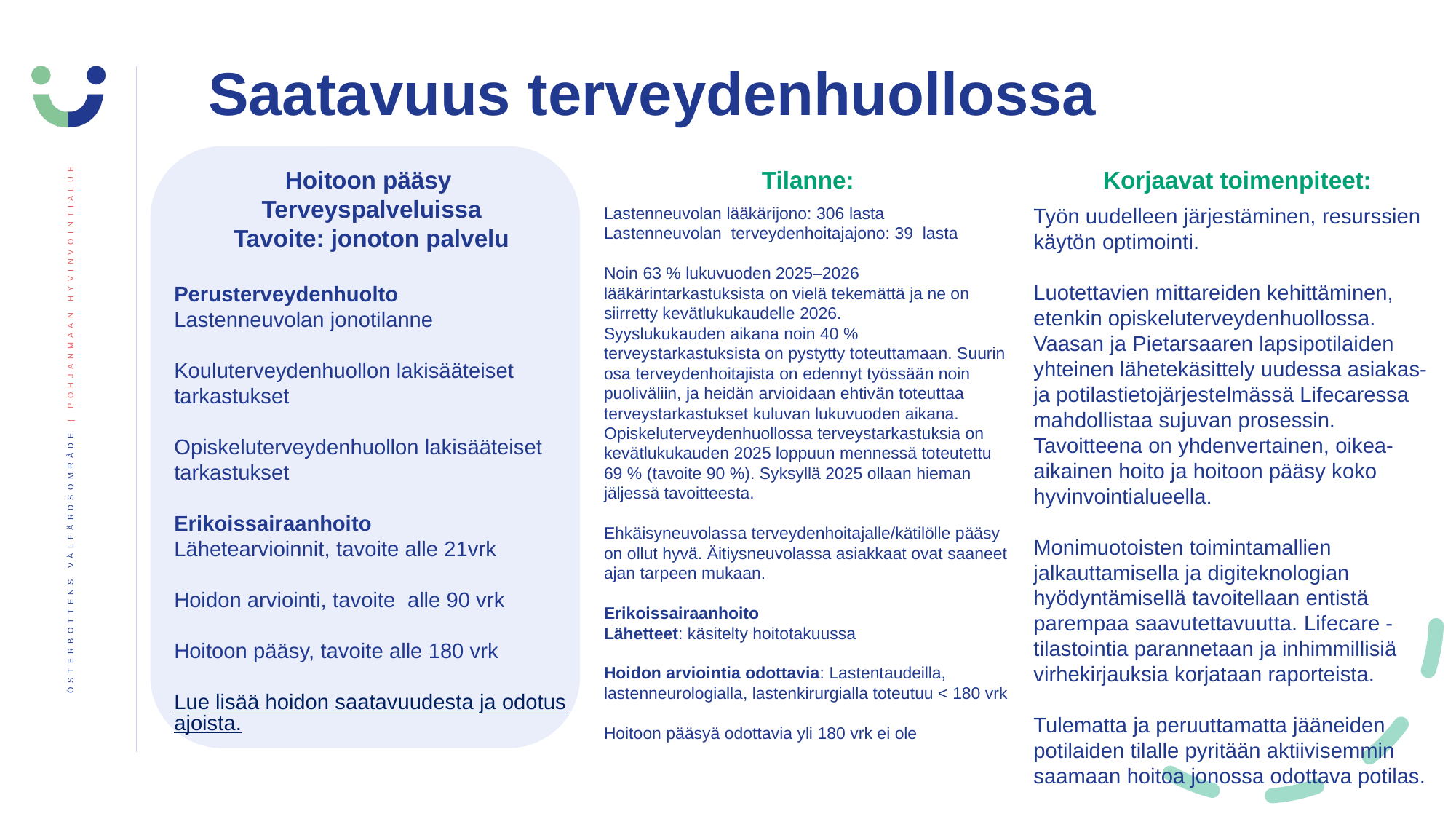

Saatavuus terveydenhuollossa

Hoitoon pääsy
Terveyspalveluissa
Tavoite: jonoton palvelu

Perusterveydenhuolto​
Lastenneuvolan jonotilanne​

Kouluterveydenhuollon lakisääteiset tarkastukset​

Opiskeluterveydenhuollon lakisääteiset tarkastukset

Erikoissairaanhoito
Lähetearvioinnit, tavoite alle 21vrk​

​Hoidon arviointi, tavoite  alle 90 vrk​

​Hoitoon pääsy, tavoite alle 180 vrk

Lue lisää hoidon saatavuudesta ja odotusajoista.
Tilanne:
Lastenneuvolan lääkärijono: 306 lasta​
Lastenneuvolan  terveydenhoitajajono: 39  lasta​

​Noin 63 % lukuvuoden 2025–2026 lääkärintarkastuksista on vielä tekemättä ja ne on siirretty kevätlukukaudelle 2026.
Syyslukukauden aikana noin 40 % terveystarkastuksista on pystytty toteuttamaan. Suurin osa terveydenhoitajista on edennyt työssään noin puoliväliin, ja heidän arvioidaan ehtivän toteuttaa terveystarkastukset kuluvan lukuvuoden aikana.
Opiskeluterveydenhuollossa terveystarkastuksia on kevätlukukauden 2025 loppuun mennessä toteutettu 69 % (tavoite 90 %). Syksyllä 2025 ollaan hieman jäljessä tavoitteesta.

Ehkäisyneuvolassa terveydenhoitajalle/kätilölle pääsy on ollut hyvä. Äitiysneuvolassa asiakkaat ovat saaneet ajan tarpeen mukaan.

Erikoissairaanhoito ​
Lähetteet: käsitelty hoitotakuussa

Hoidon arviointia odottavia: Lastentaudeilla, lastenneurologialla, lastenkirurgialla toteutuu < 180 vrk

​Hoitoon pääsyä odottavia yli 180 vrk ei ole
Korjaavat toimenpiteet:
Työn uudelleen järjestäminen, resurssien käytön optimointi.​

Luotettavien mittareiden kehittäminen, etenkin opiskeluterveydenhuollossa.​
Vaasan ja Pietarsaaren lapsipotilaiden yhteinen lähetekäsittely uudessa asiakas- ja potilastietojärjestelmässä Lifecaressa mahdollistaa sujuvan prosessin. Tavoitteena on yhdenvertainen, oikea-aikainen hoito ja hoitoon pääsy koko hyvinvointialueella.​

Monimuotoisten toimintamallien jalkauttamisella ja digiteknologian hyödyntämisellä tavoitellaan entistä parempaa saavutettavuutta. ​Lifecare -tilastointia parannetaan ja inhimmillisiä virhekirjauksia korjataan raporteista.

Tulematta ja peruuttamatta jääneiden potilaiden tilalle pyritään aktiivisemmin saamaan hoitoa jonossa odottava potilas.